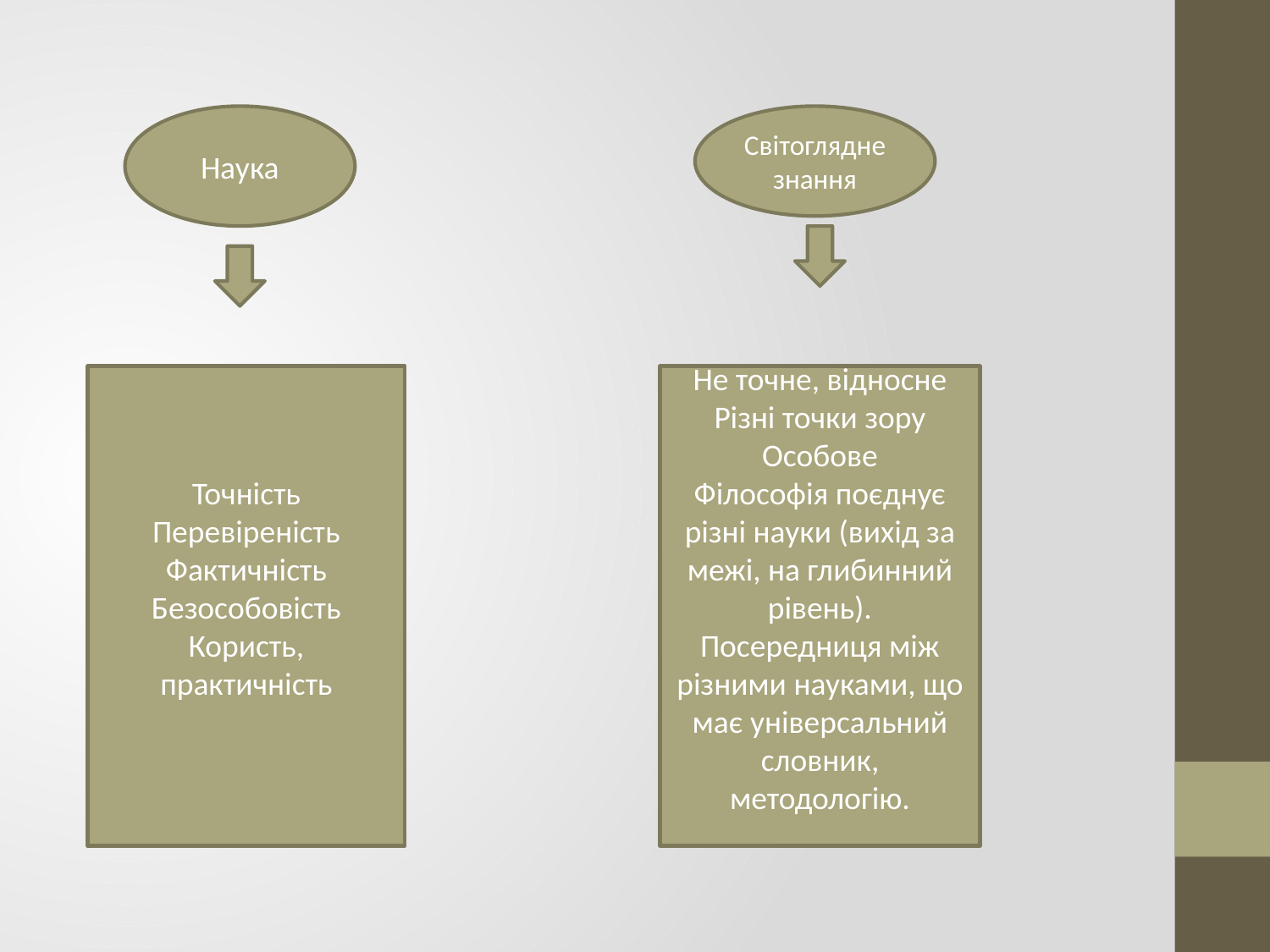

Наука
Світоглядне знання

Точність
Перевіреність
Фактичність
Безособовість
Користь, практичність

Не точне, відносне
Різні точки зору
Особове
Філософія поєднує різні науки (вихід за межі, на глибинний рівень).
Посередниця між різними науками, що має універсальний словник, методологію.